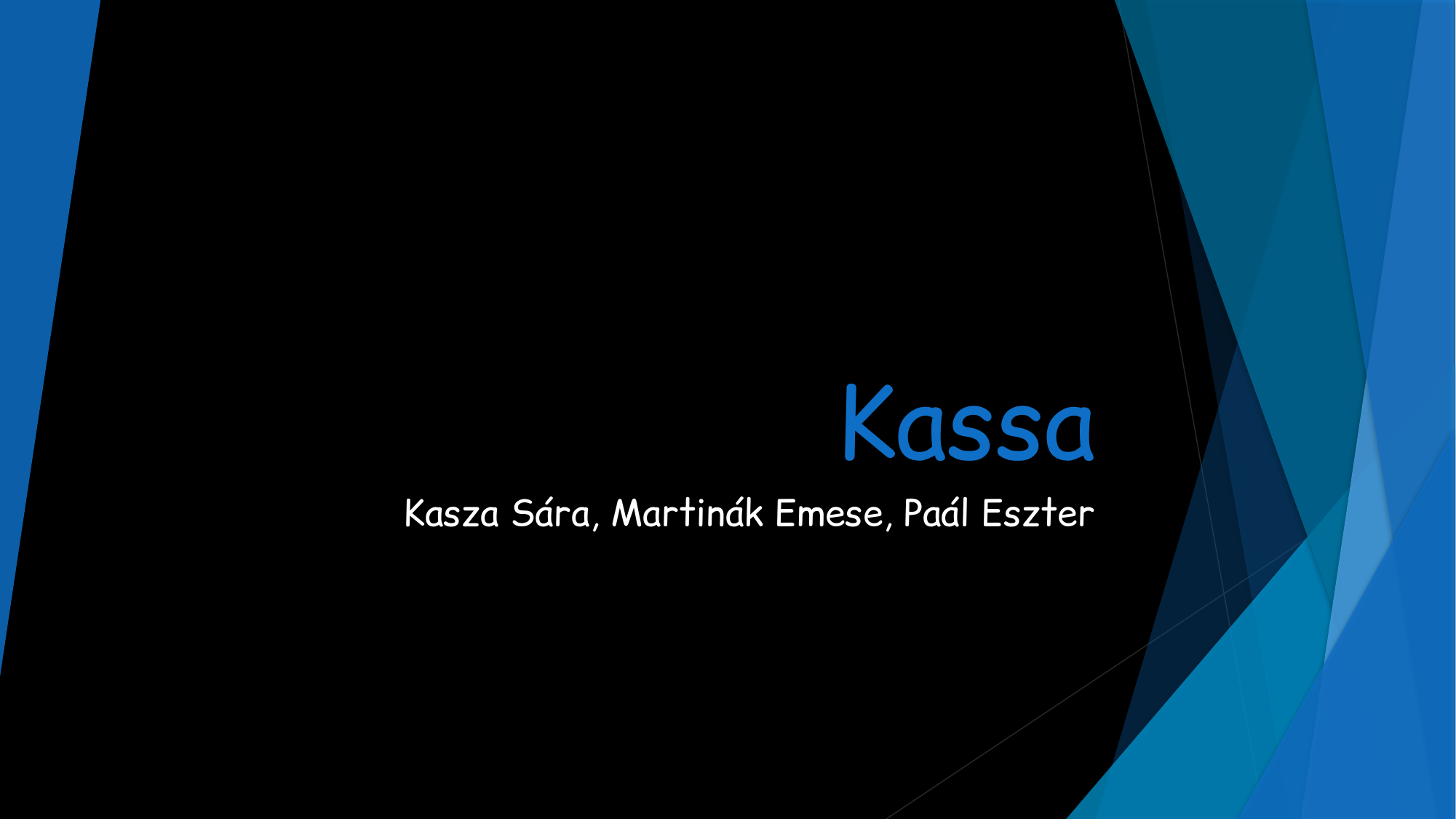

# Kassa
Kasza Sára, Martinák Emese, Paál Eszter